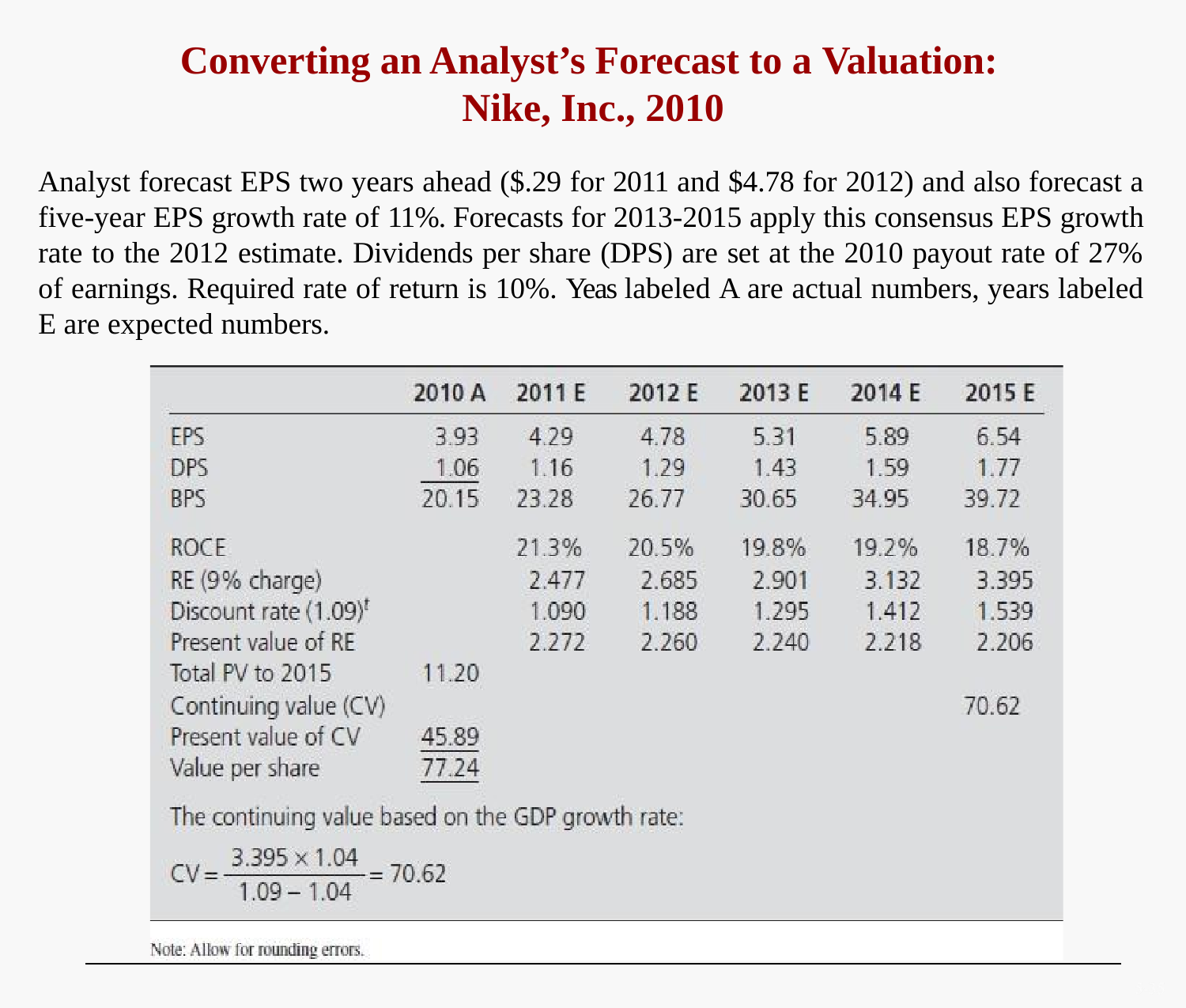

# Converting an Analyst’s Forecast to a Valuation:  Nike, Inc., 2010
Analyst forecast EPS two years ahead ($.29 for 2011 and $4.78 for 2012) and also forecast a  five-year EPS growth rate of 11%. Forecasts for 2013-2015 apply this consensus EPS growth  rate to the 2012 estimate. Dividends per share (DPS) are set at the 2010 payout rate of 27%  of earnings. Required rate of return is 10%. Yeas labeled A are actual numbers, years labeled  E are expected numbers.